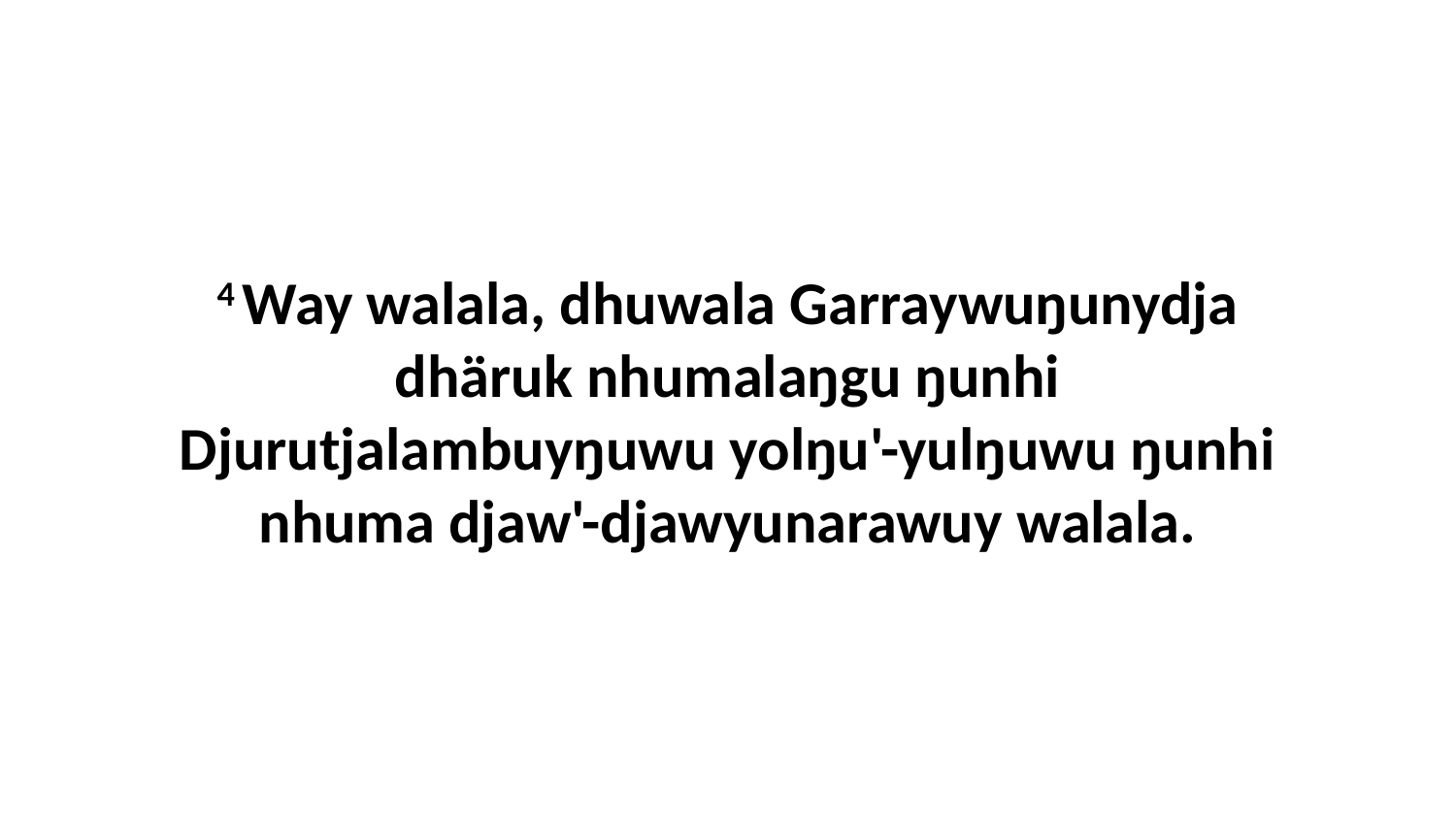

4 Way walala, dhuwala Garraywuŋunydja dhäruk nhumalaŋgu ŋunhi Djurutjalambuyŋuwu yolŋu'-yulŋuwu ŋunhi nhuma djaw'-djawyunarawuy walala.